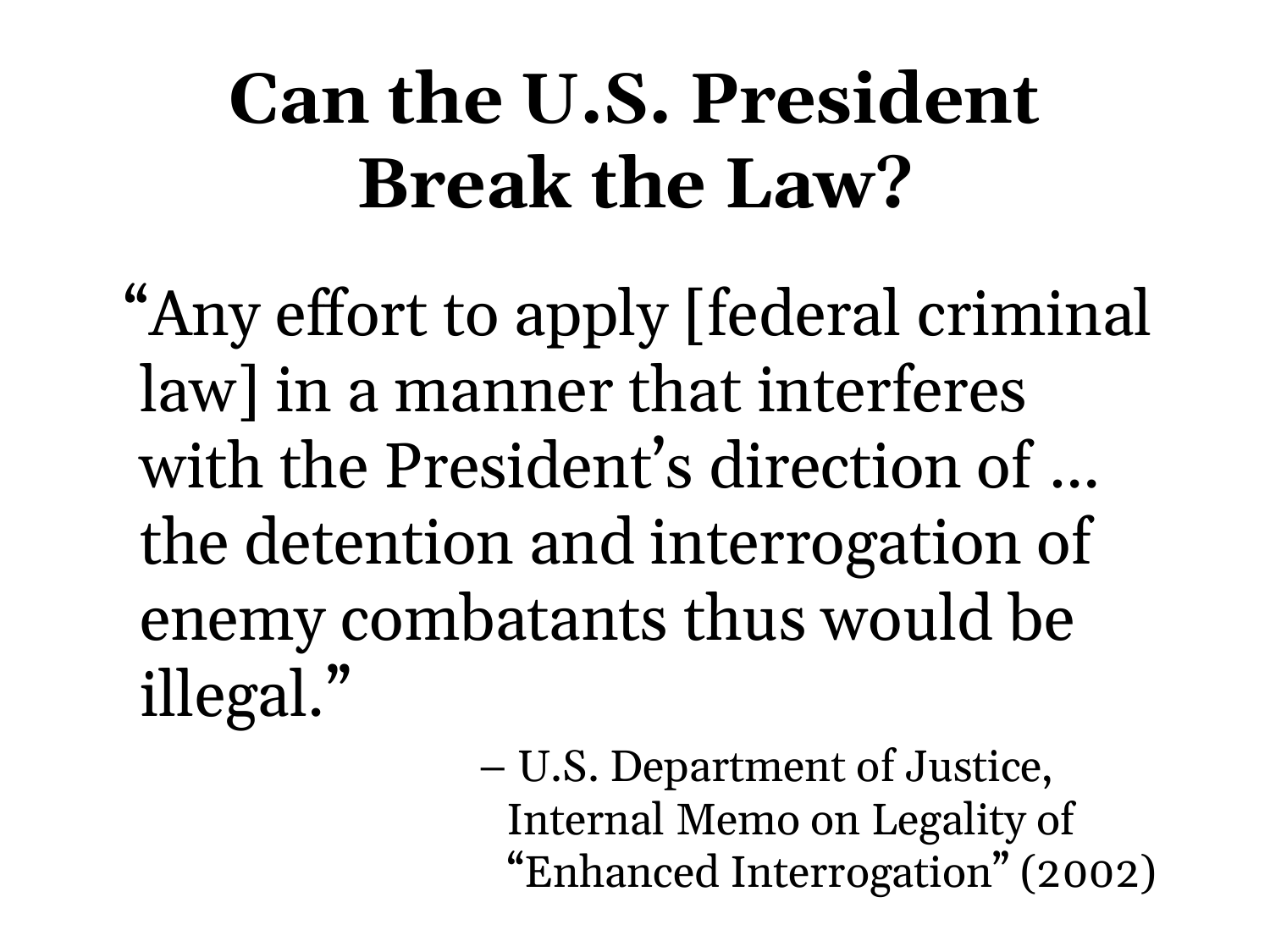

# Can the U.S. President Break the Law?
“Any effort to apply [federal criminal law] in a manner that interferes with the President’s direction of … the detention and interrogation of enemy combatants thus would be illegal.”
– U.S. Department of Justice, Internal Memo on Legality of “Enhanced Interrogation” (2002)